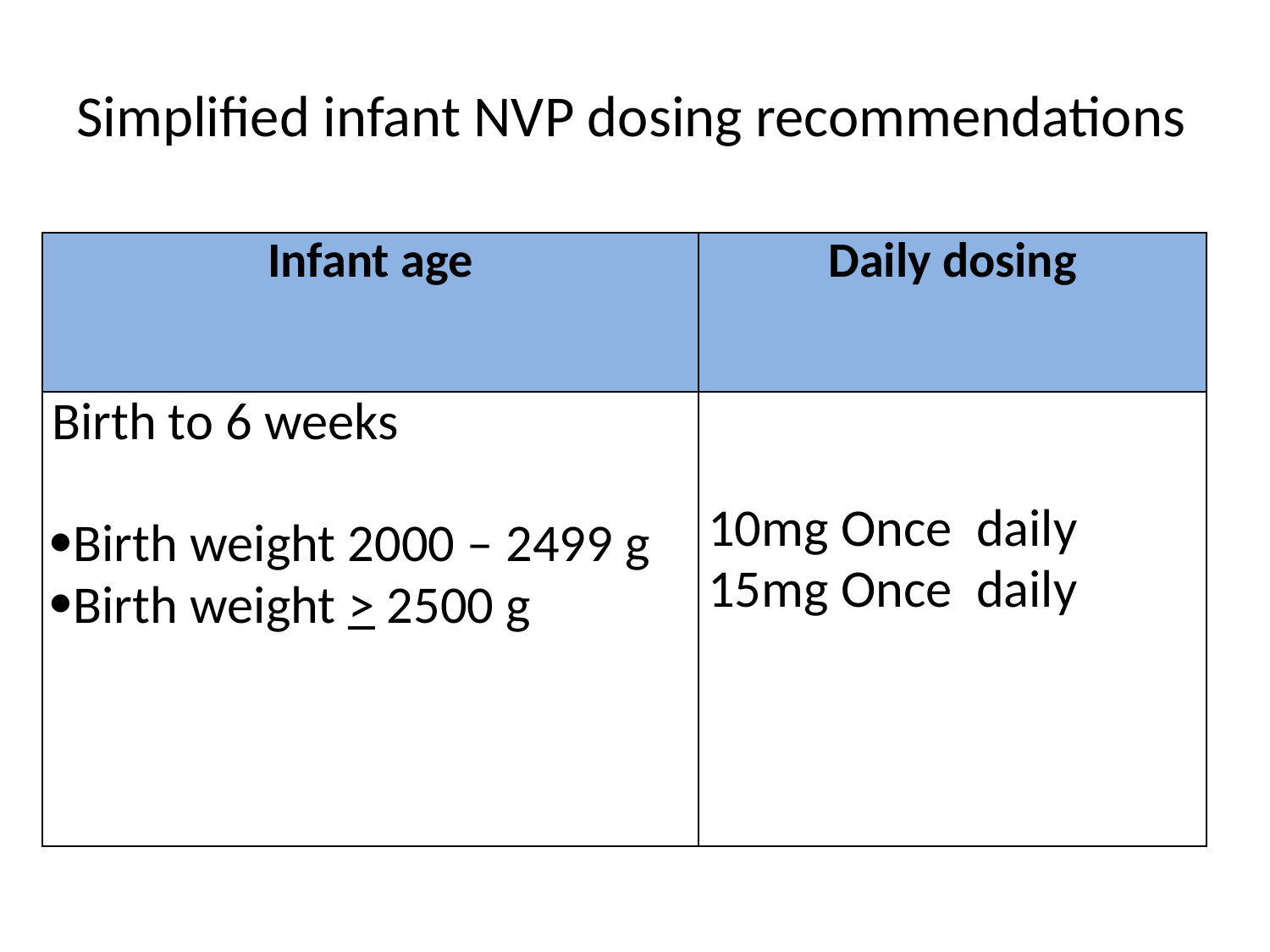

# Simplified infant NVP dosing recommendations
| Infant age | Daily dosing |
| --- | --- |
| Birth to 6 weeks Birth weight 2000 – 2499 g Birth weight > 2500 g | 10mg Once daily 15mg Once daily |